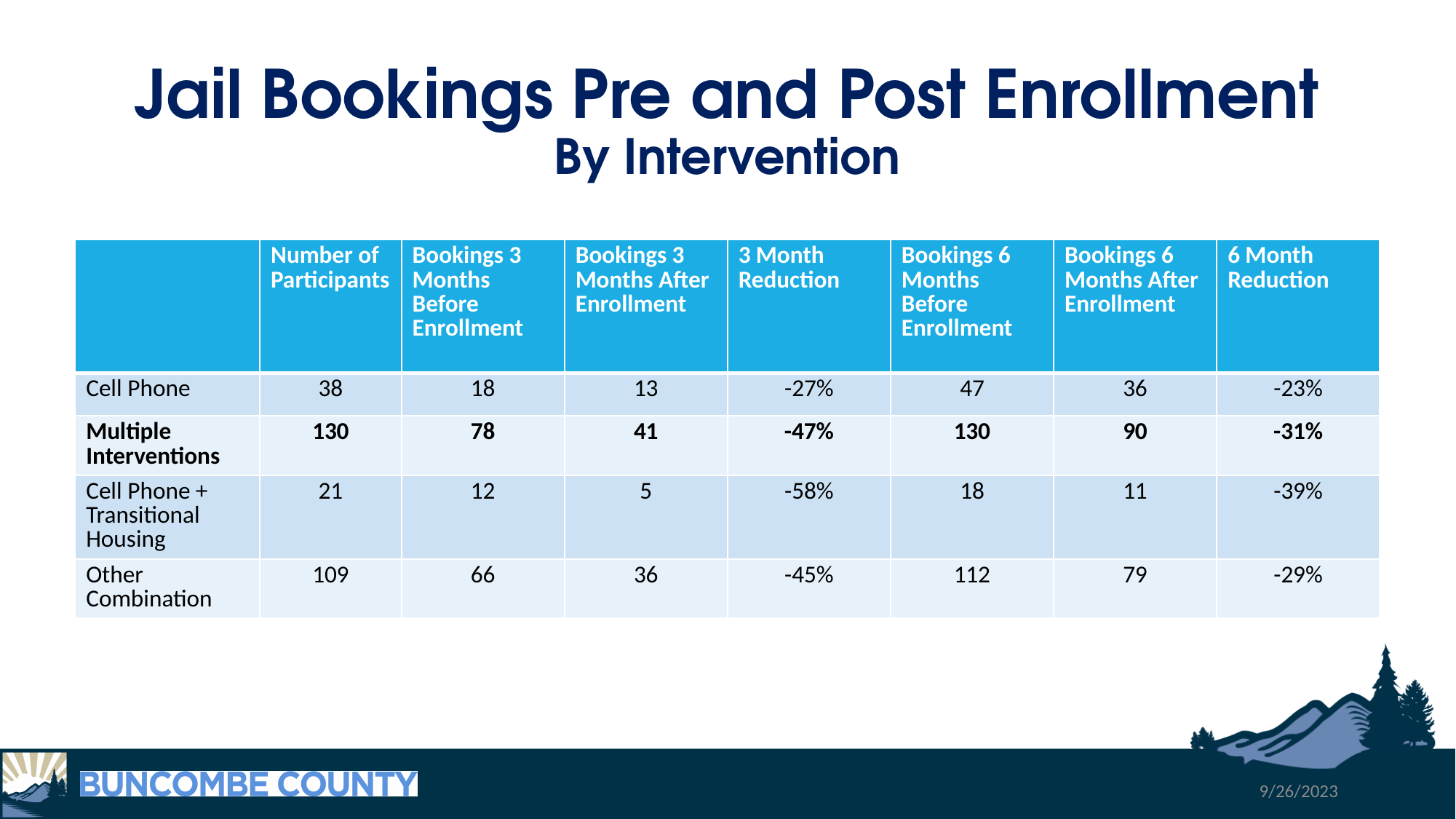

# Jail Bookings Pre and Post Enrollment By Intervention
|  | Number of Participants | Bookings 3 Months Before Enrollment | Bookings 3 Months After Enrollment | 3 Month Reduction | Bookings 6 Months Before Enrollment | Bookings 6 Months After Enrollment | 6 Month Reduction |
| --- | --- | --- | --- | --- | --- | --- | --- |
| Cell Phone | 38 | 18 | 13 | -27% | 47 | 36 | -23% |
| Multiple Interventions | 130 | 78 | 41 | -47% | 130 | 90 | -31% |
| Cell Phone + Transitional Housing | 21 | 12 | 5 | -58% | 18 | 11 | -39% |
| Other Combination | 109 | 66 | 36 | -45% | 112 | 79 | -29% |
9/26/2023